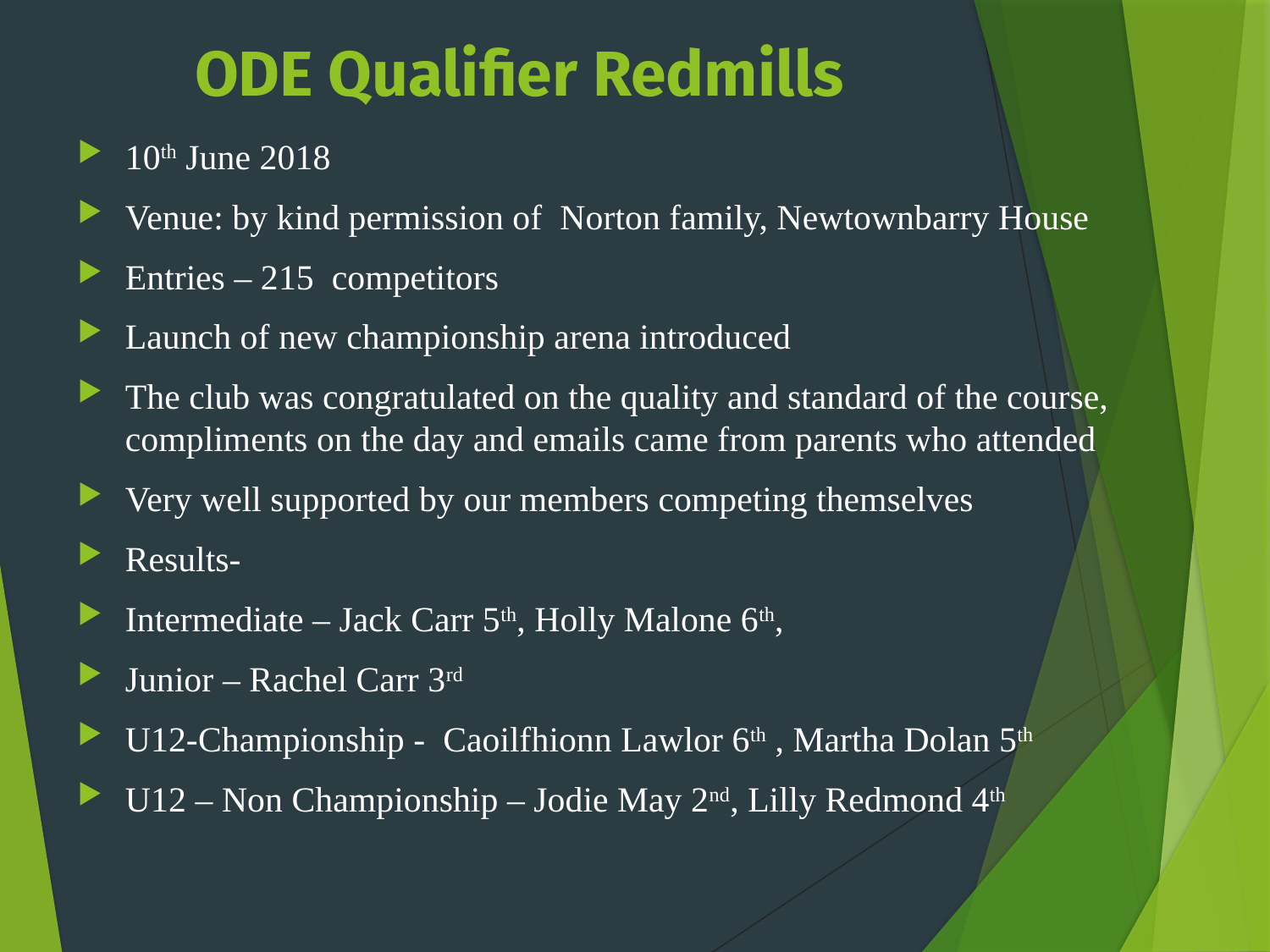

# ODE Qualifier Redmills
10th June 2018
Venue: by kind permission of  Norton family, Newtownbarry House
Entries – 215  competitors
Launch of new championship arena introduced
The club was congratulated on the quality and standard of the course, compliments on the day and emails came from parents who attended
Very well supported by our members competing themselves
Results-
Intermediate – Jack Carr 5th, Holly Malone 6th,
Junior – Rachel Carr 3rd
U12-Championship -  Caoilfhionn Lawlor 6th , Martha Dolan 5th
U12 – Non Championship – Jodie May 2nd, Lilly Redmond 4th